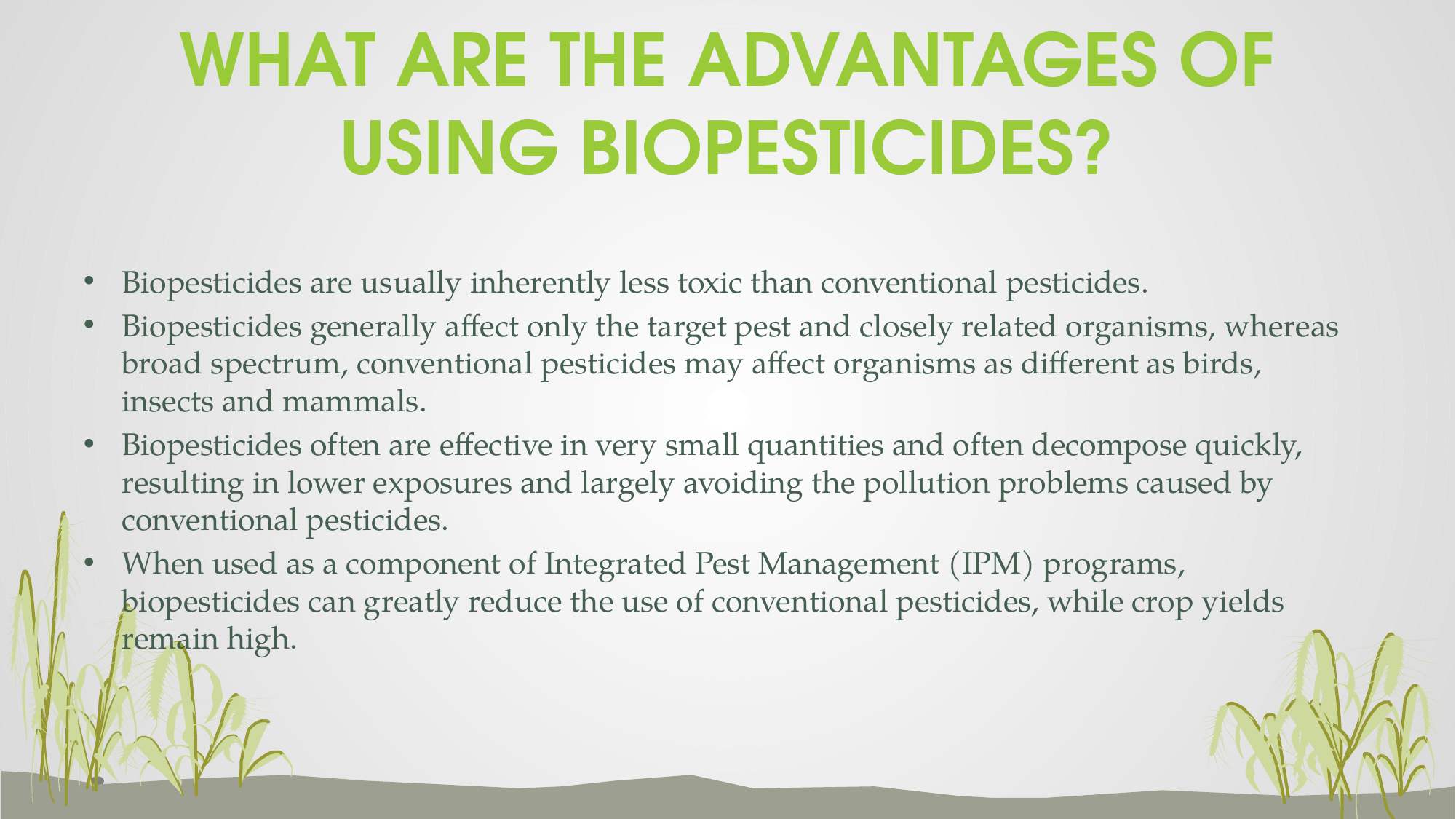

# WHAT ARE THE ADVANTAGES OF USING BIOPESTICIDES?
Biopesticides are usually inherently less toxic than conventional pesticides.
Biopesticides generally affect only the target pest and closely related organisms, whereas broad spectrum, conventional pesticides may affect organisms as different as birds, insects and mammals.
Biopesticides often are effective in very small quantities and often decompose quickly, resulting in lower exposures and largely avoiding the pollution problems caused by conventional pesticides.
When used as a component of Integrated Pest Management (IPM) programs, biopesticides can greatly reduce the use of conventional pesticides, while crop yields remain high.